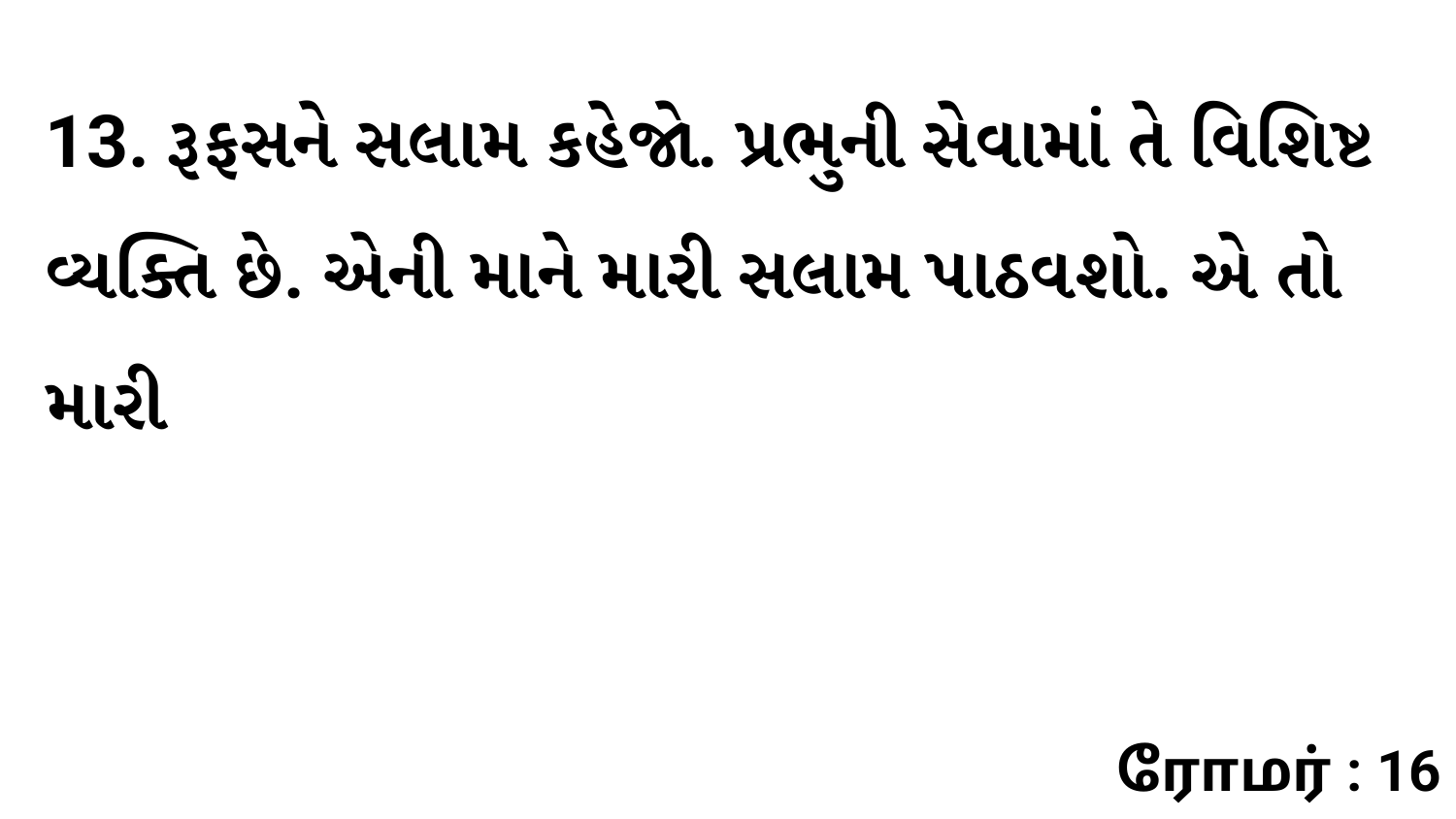

13. રૂફસને સલામ કહેજો. પ્રભુની સેવામાં તે વિશિષ્ટ વ્યક્તિ છે. એની માને મારી સલામ પાઠવશો. એ તો મારી
ரோமர் : 16